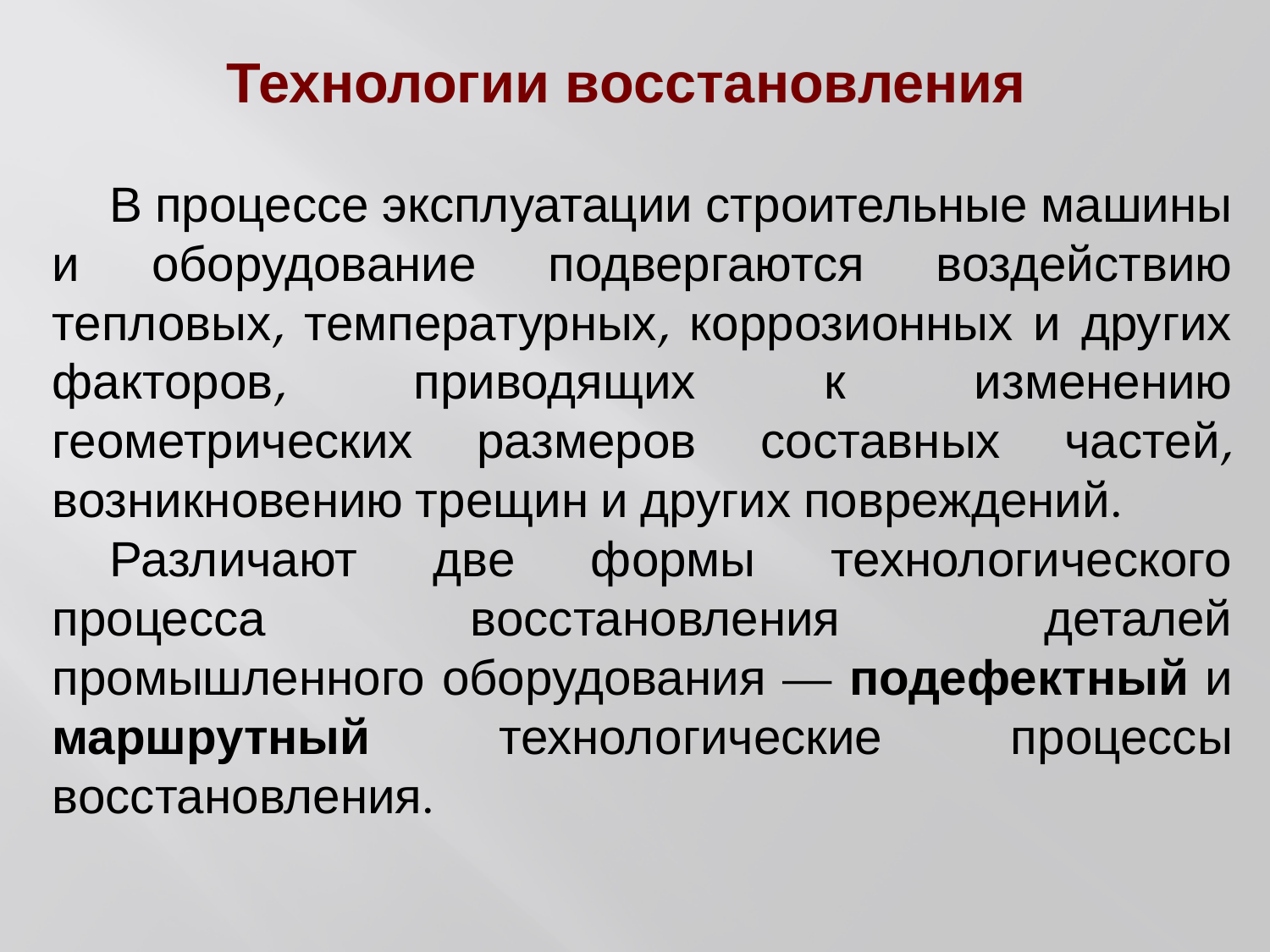

# Технологии восстановления
В процессе эксплуатации строительные машины и оборудование подвергаются воздействию тепловых, температурных, коррозионных и других факторов, приводящих к изменению геометрических размеров составных частей, возникновению трещин и других повреждений.
Различают две формы технологического процесса восстановления деталей промышленного оборудования — подефектный и маршрутный технологические процессы восстановления.